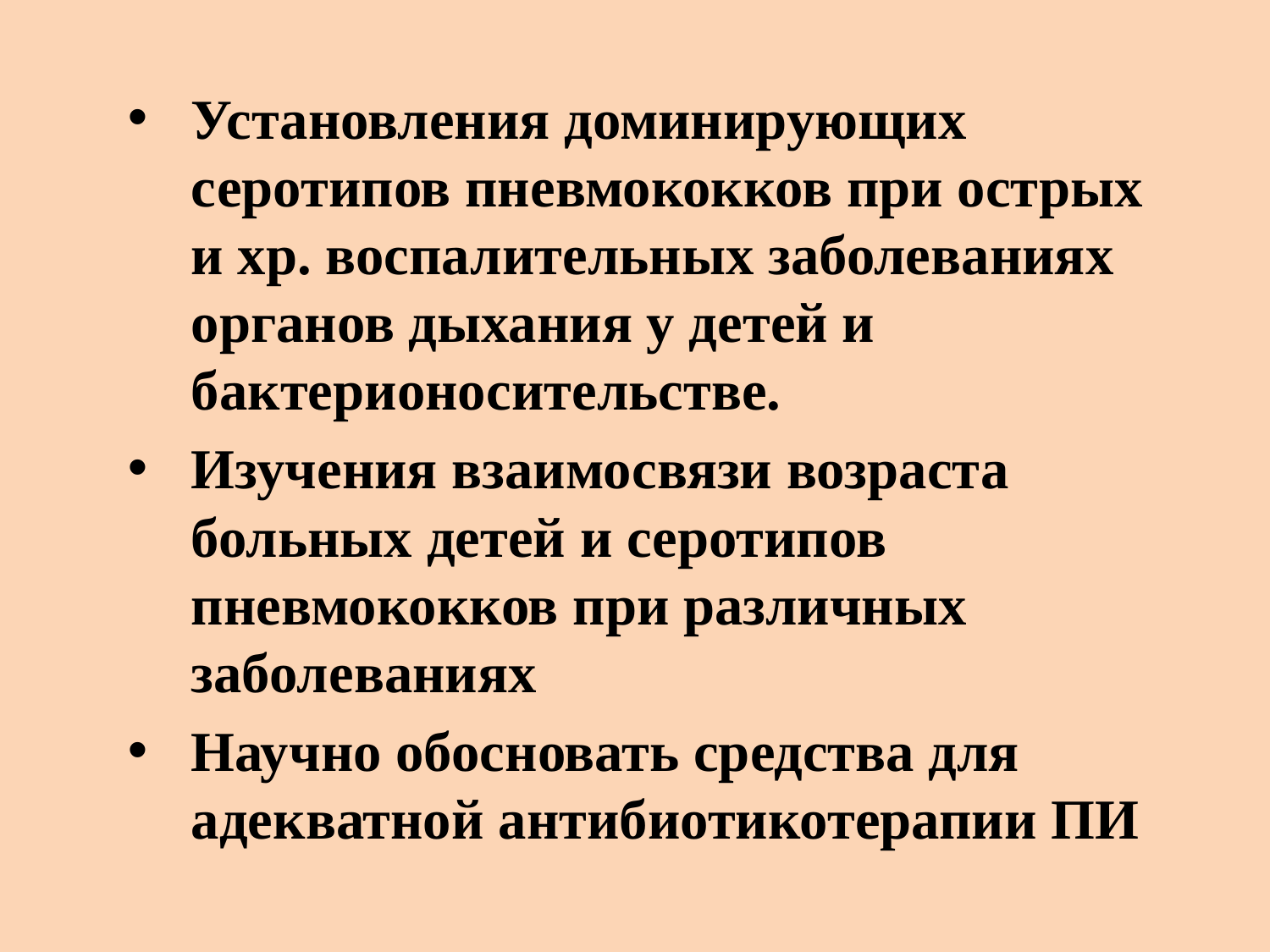

Установления доминирующих серотипов пневмококков при острых и хр. воспалительных заболеваниях органов дыхания у детей и бактерионосительстве.
Изучения взаимосвязи возраста больных детей и серотипов пневмококков при различных заболеваниях
Научно обосновать средства для адекватной антибиотикотерапии ПИ